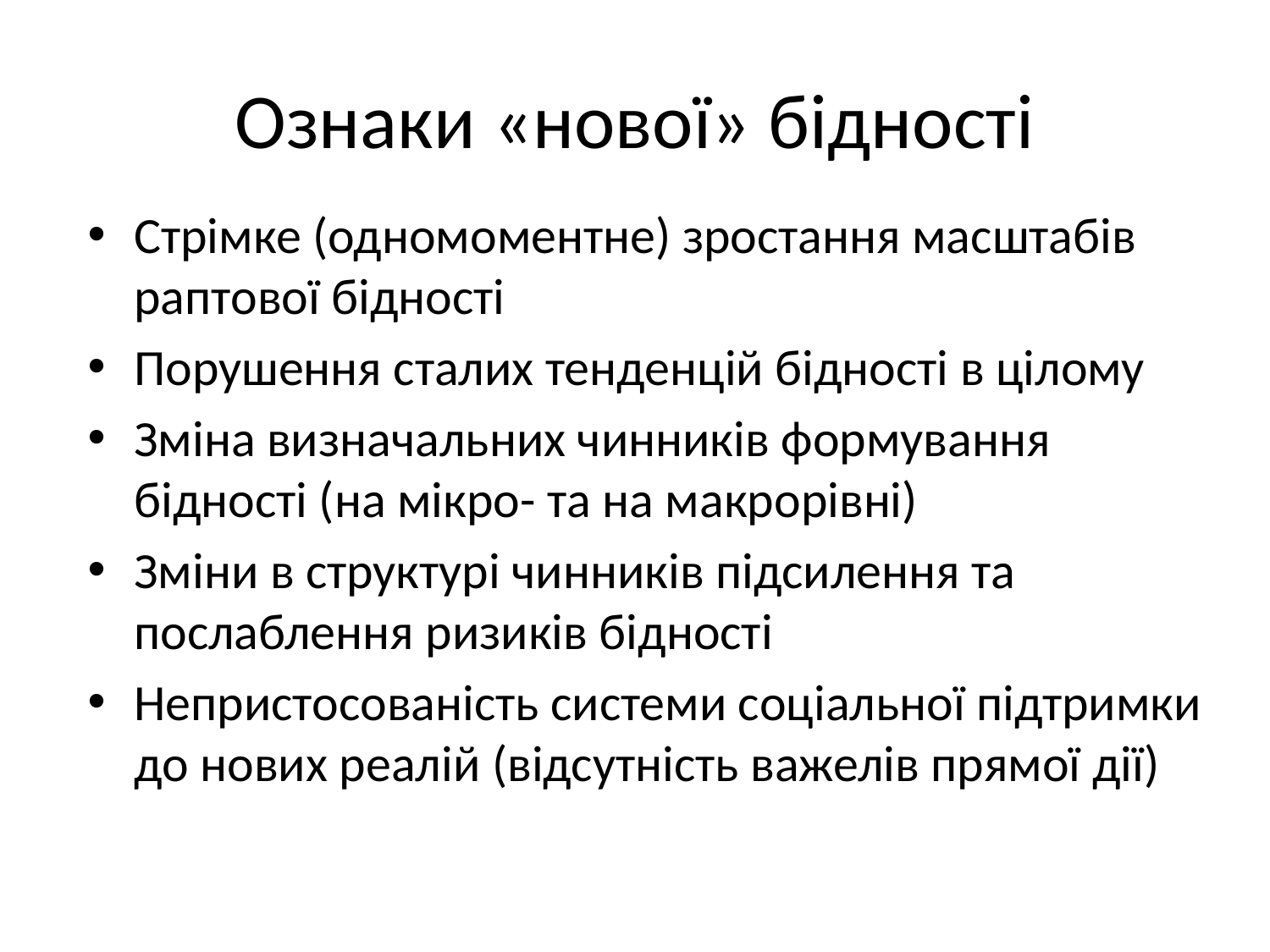

# Ознаки «нової» бідності
Стрімке (одномоментне) зростання масштабів раптової бідності
Порушення сталих тенденцій бідності в цілому
Зміна визначальних чинників формування бідності (на мікро- та на макрорівні)
Зміни в структурі чинників підсилення та послаблення ризиків бідності
Непристосованість системи соціальної підтримки до нових реалій (відсутність важелів прямої дії)